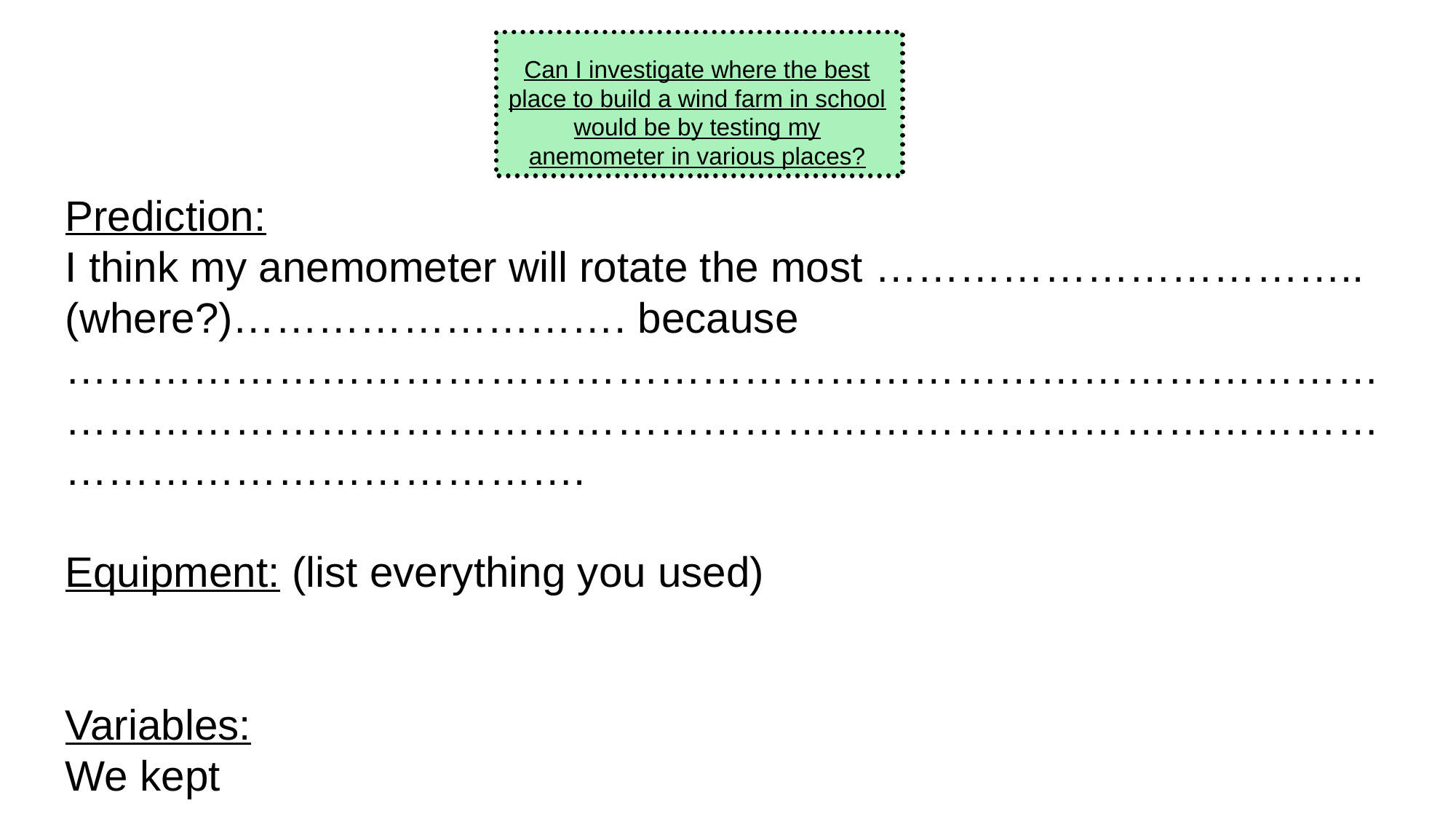

Can I investigate where the best place to build a wind farm in school would be by testing my anemometer in various places?
Prediction:
I think my anemometer will rotate the most ……………………………..(where?)………………………. because …………………………………………………………………………………………………………………………………………………………………………………………………….

Equipment: (list everything you used)

Variables:
We kept ………………………………………………………………………………………………… the same to keep it a fair test and changed ………………………………………………………………………………………………………………………………………………………………………………………..